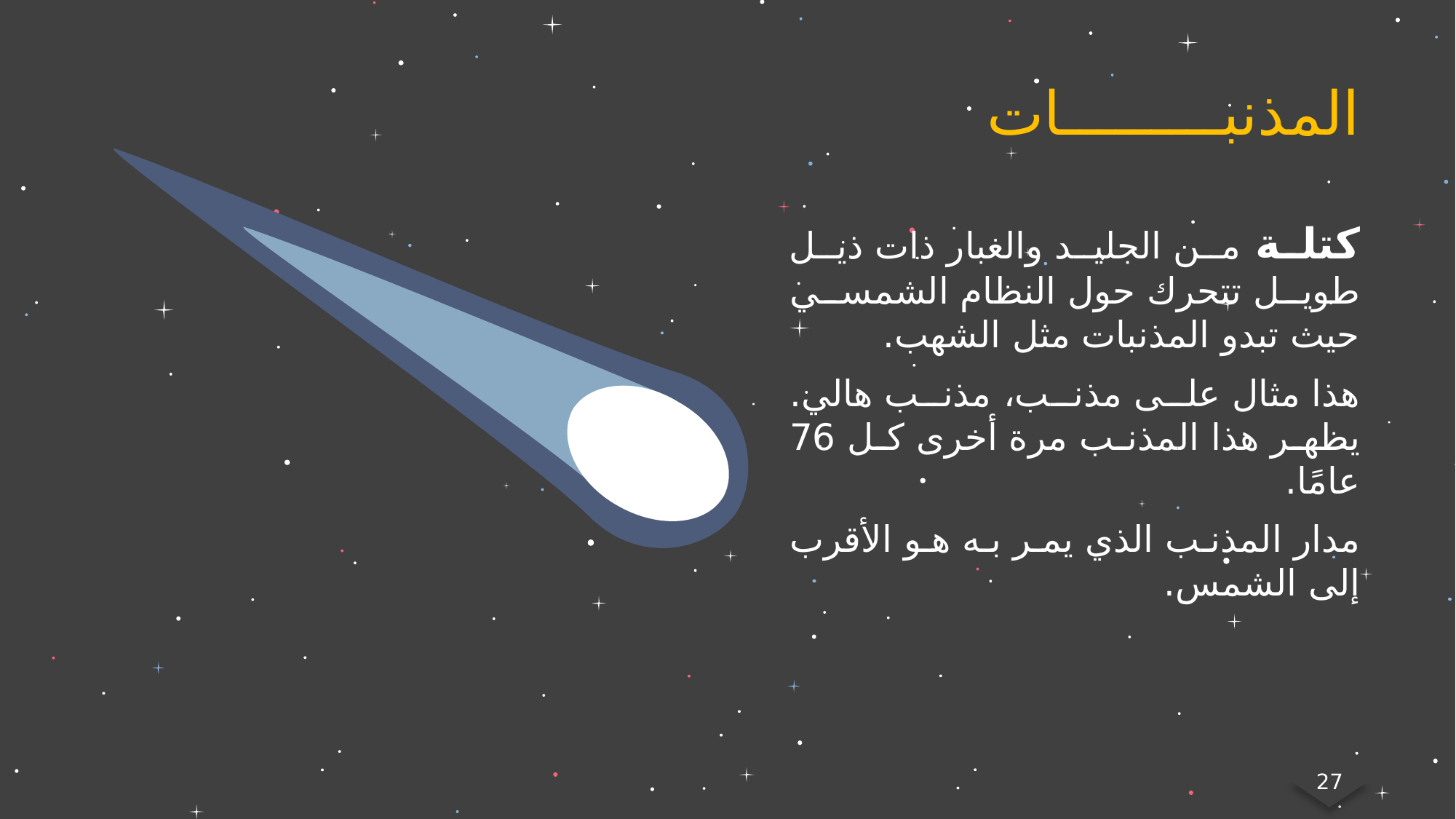

المذنبـــــــــات

كتلة من الجليد والغبار ذات ذيل طويل تتحرك حول النظام الشمسي حيث تبدو المذنبات مثل الشهب.
هذا مثال على مذنب، مذنب هالي. يظهر هذا المذنب مرة أخرى كل 76 عامًا.
مدار المذنب الذي يمر به هو الأقرب إلى الشمس.
27